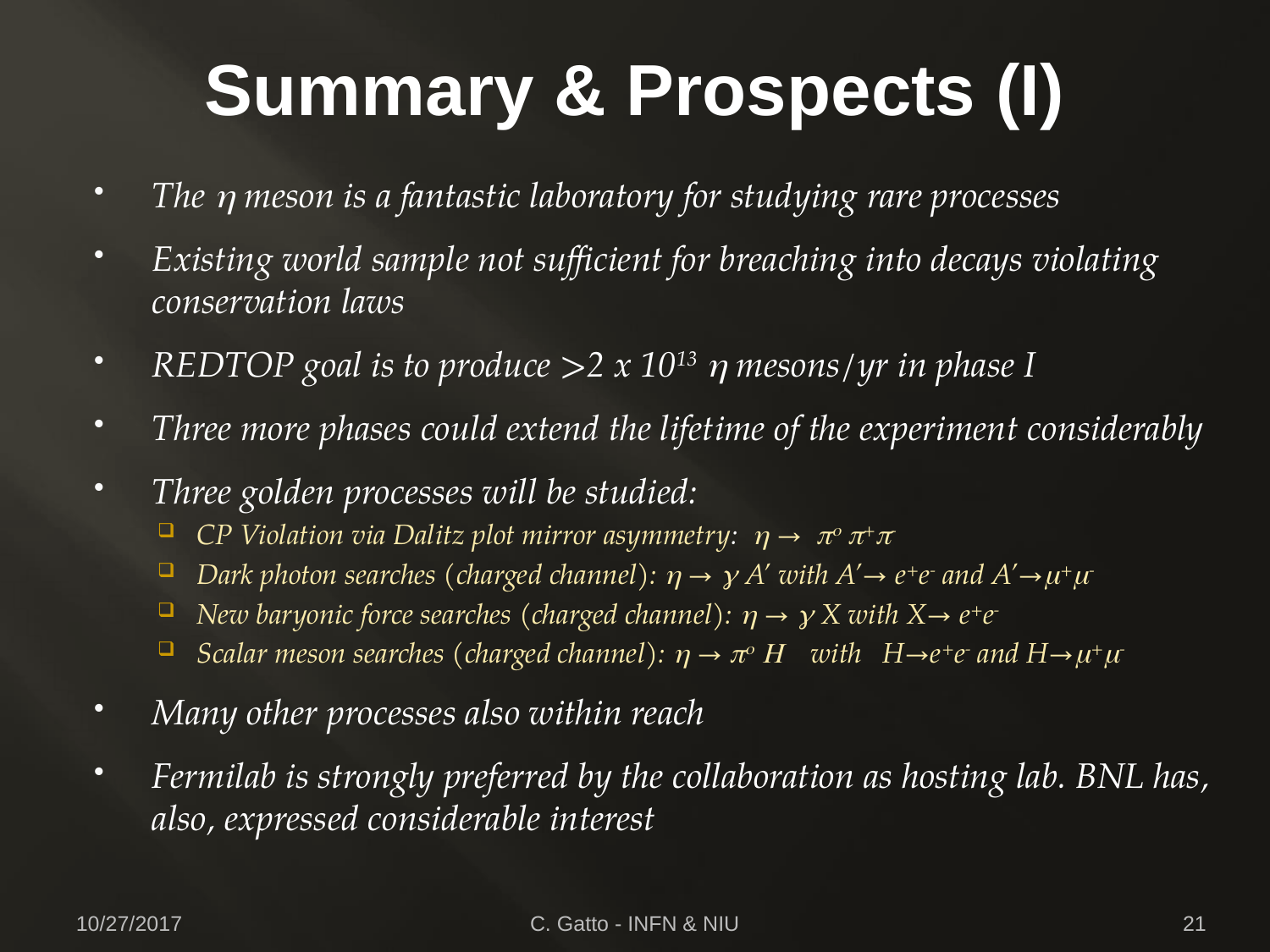

# Summary & Prospects (I)
The η meson is a fantastic laboratory for studying rare processes
Existing world sample not sufficient for breaching into decays violating conservation laws
REDTOP goal is to produce >2 x 1013 η mesons/yr in phase I
Three more phases could extend the lifetime of the experiment considerably
Three golden processes will be studied:
CP Violation via Dalitz plot mirror asymmetry: η → πο π+π-
Dark photon searches (charged channel): η → γ A’ with A’→ e+e- and A’→μ+μ-
New baryonic force searches (charged channel): η → γ X with X→ e+e-
Scalar meson searches (charged channel): η → πο Η    with   H→e+e- and H→μ+μ-
Many other processes also within reach
Fermilab is strongly preferred by the collaboration as hosting lab. BNL has, also, expressed considerable interest

10/27/2017
C. Gatto - INFN & NIU
21